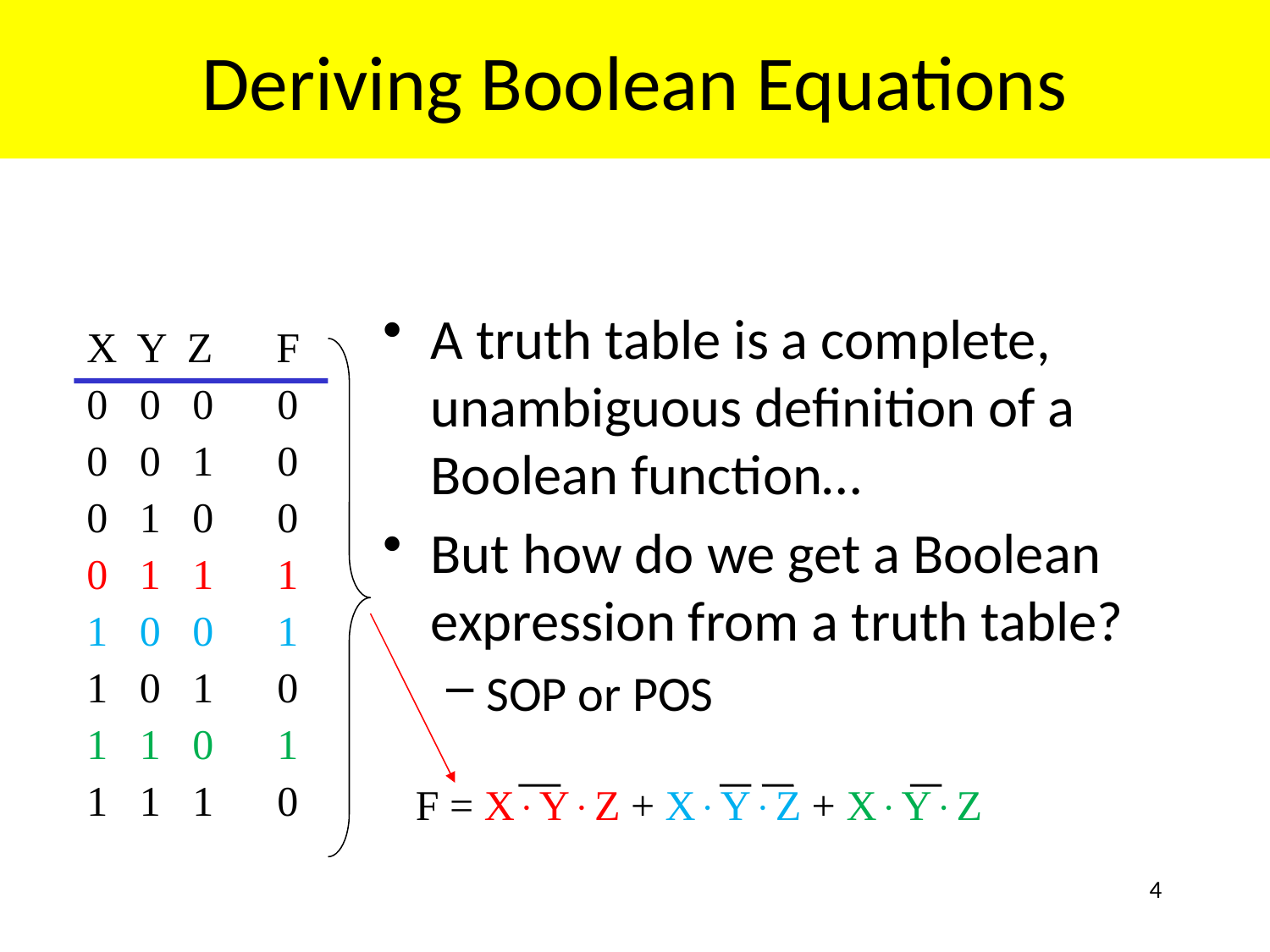

# Deriving Boolean Equations
A truth table is a complete, unambiguous definition of a Boolean function…
But how do we get a Boolean expression from a truth table?
SOP or POS
X  Y  Z      F
0   0   0      0
0   0   1      0
0   1   0      0
0   1   1      1
1   0   0      1
1   0   1      0
1   1   0      1
1   1   1      0

F = X⋅Y⋅Z + X⋅Y⋅Z + X⋅Y⋅Z

4